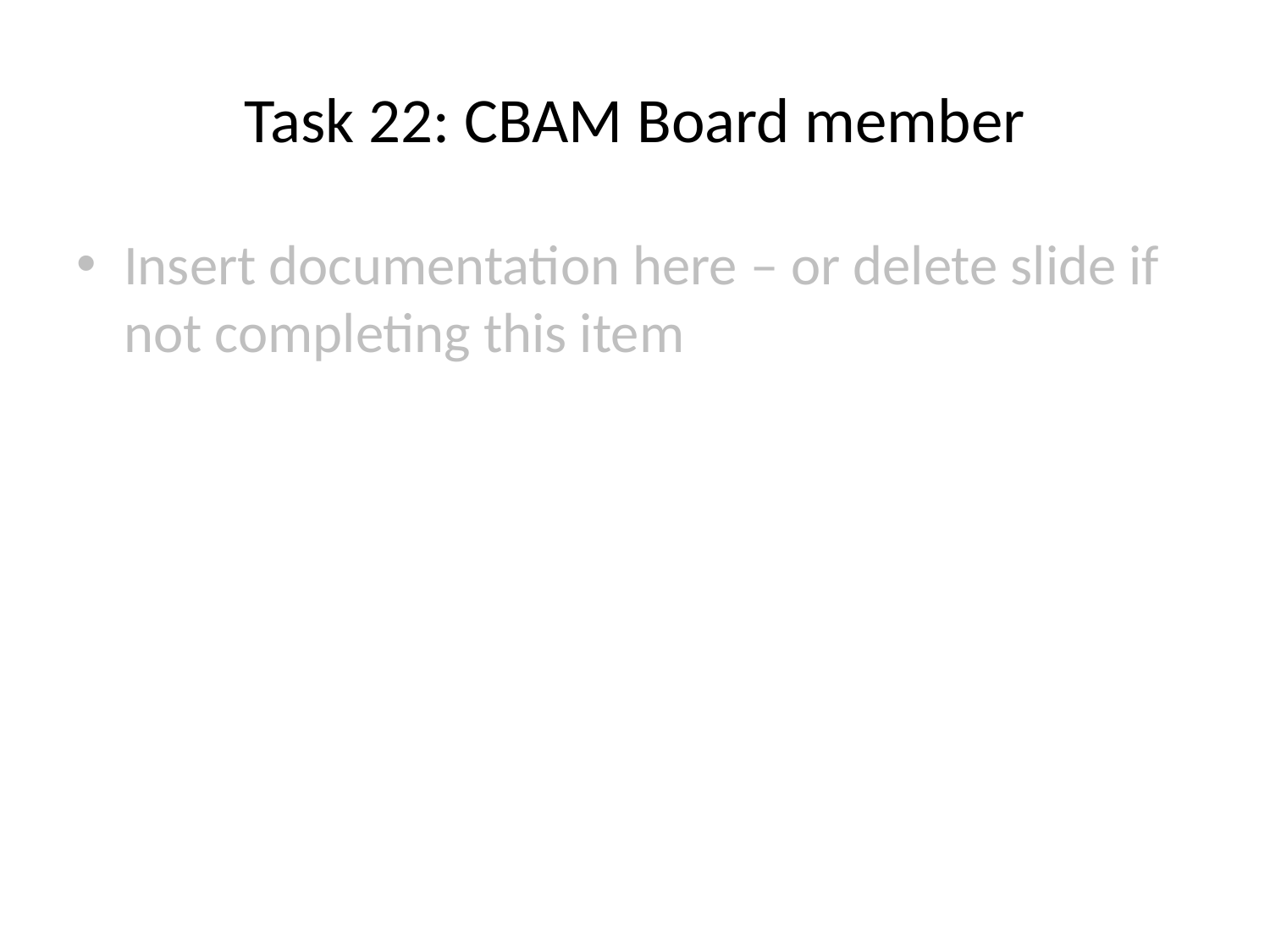

# Task 22: CBAM Board member
Insert documentation here – or delete slide if not completing this item